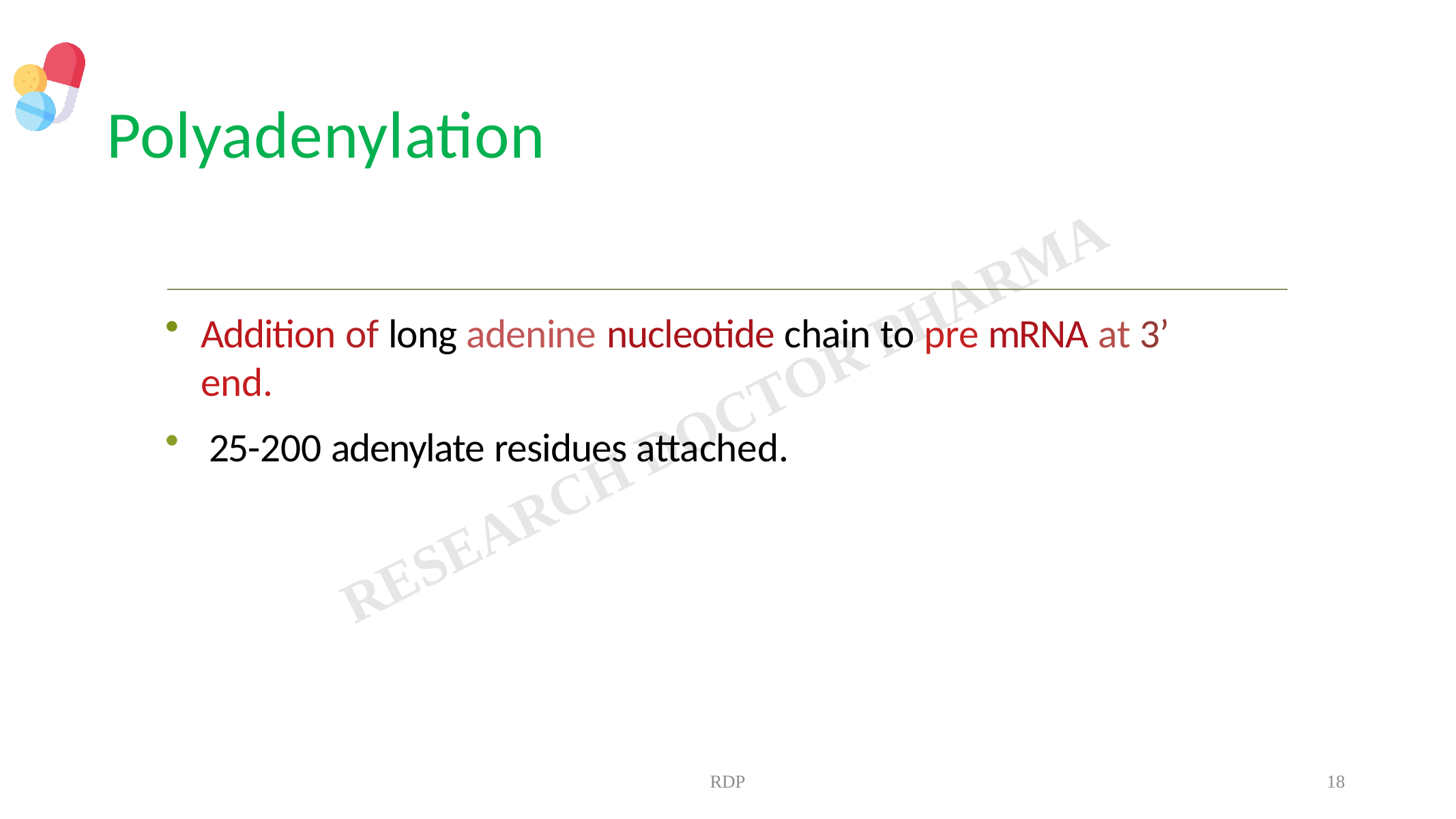

# Polyadenylation
Addition of long adenine nucleotide chain to pre mRNA at 3’ end.
25-200 adenylate residues attached.

RDP
18